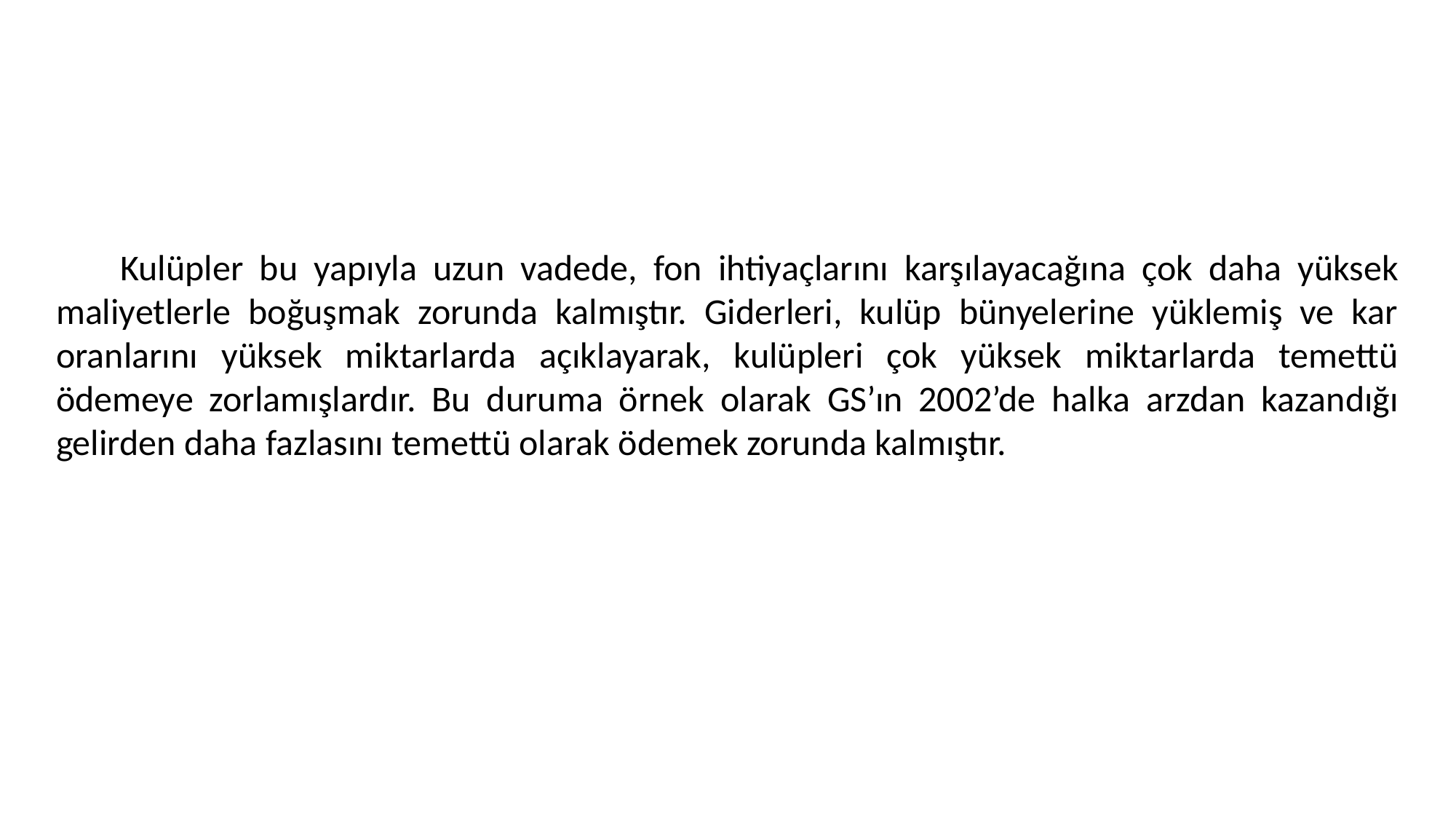

Kulüpler bu yapıyla uzun vadede, fon ihtiyaçlarını karşılayacağına çok daha yüksek maliyetlerle boğuşmak zorunda kalmıştır. Giderleri, kulüp bünyelerine yüklemiş ve kar oranlarını yüksek miktarlarda açıklayarak, kulüpleri çok yüksek miktarlarda temettü ödemeye zorlamışlardır. Bu duruma örnek olarak GS’ın 2002’de halka arzdan kazandığı gelirden daha fazlasını temettü olarak ödemek zorunda kalmıştır.